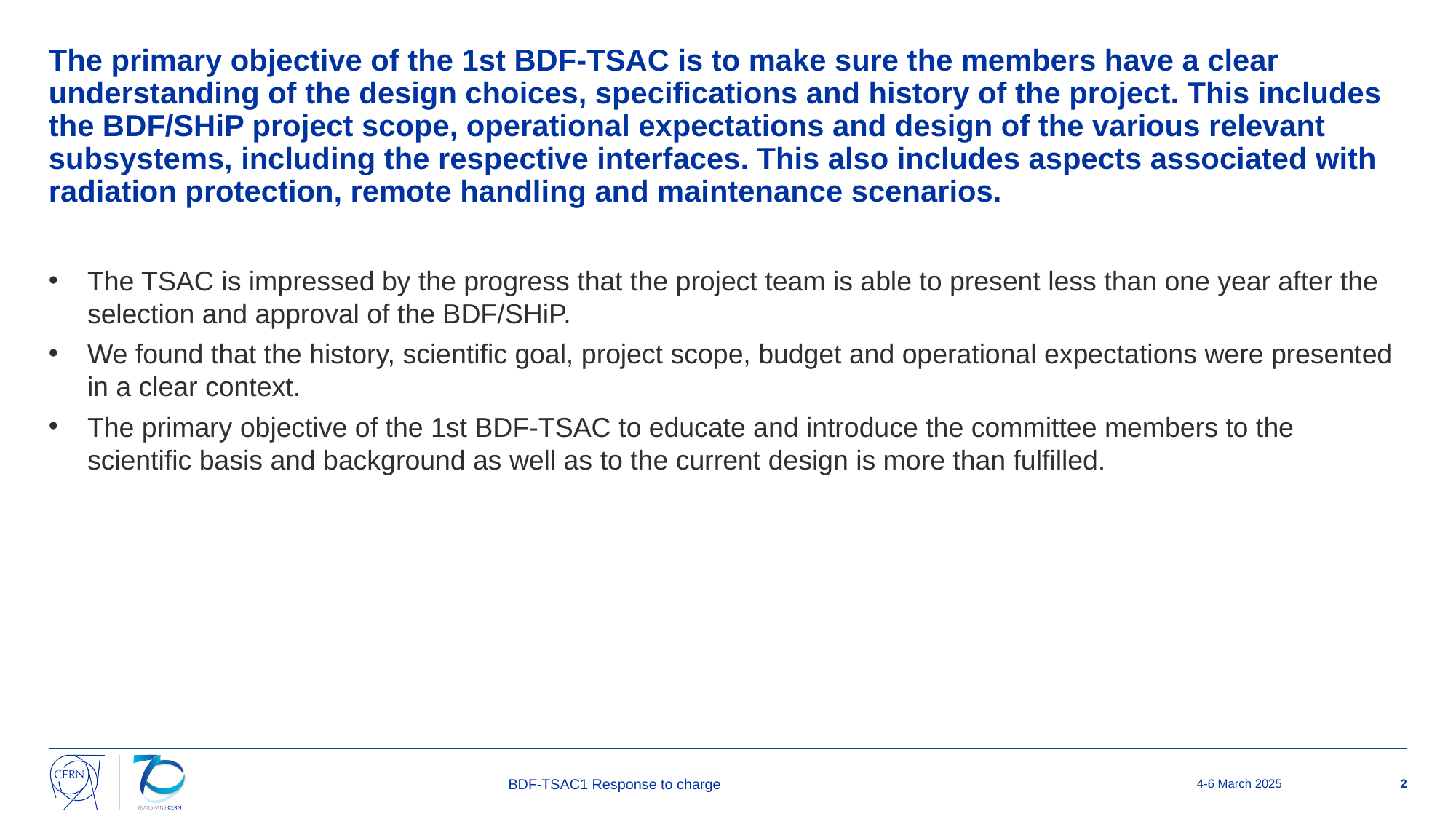

# The primary objective of the 1st BDF-TSAC is to make sure the members have a clear understanding of the design choices, specifications and history of the project. This includes the BDF/SHiP project scope, operational expectations and design of the various relevant subsystems, including the respective interfaces. This also includes aspects associated with radiation protection, remote handling and maintenance scenarios.
The TSAC is impressed by the progress that the project team is able to present less than one year after the selection and approval of the BDF/SHiP.
We found that the history, scientific goal, project scope, budget and operational expectations were presented in a clear context.
The primary objective of the 1st BDF-TSAC to educate and introduce the committee members to the scientific basis and background as well as to the current design is more than fulfilled.
BDF-TSAC1 Response to charge
4-6 March 2025
2